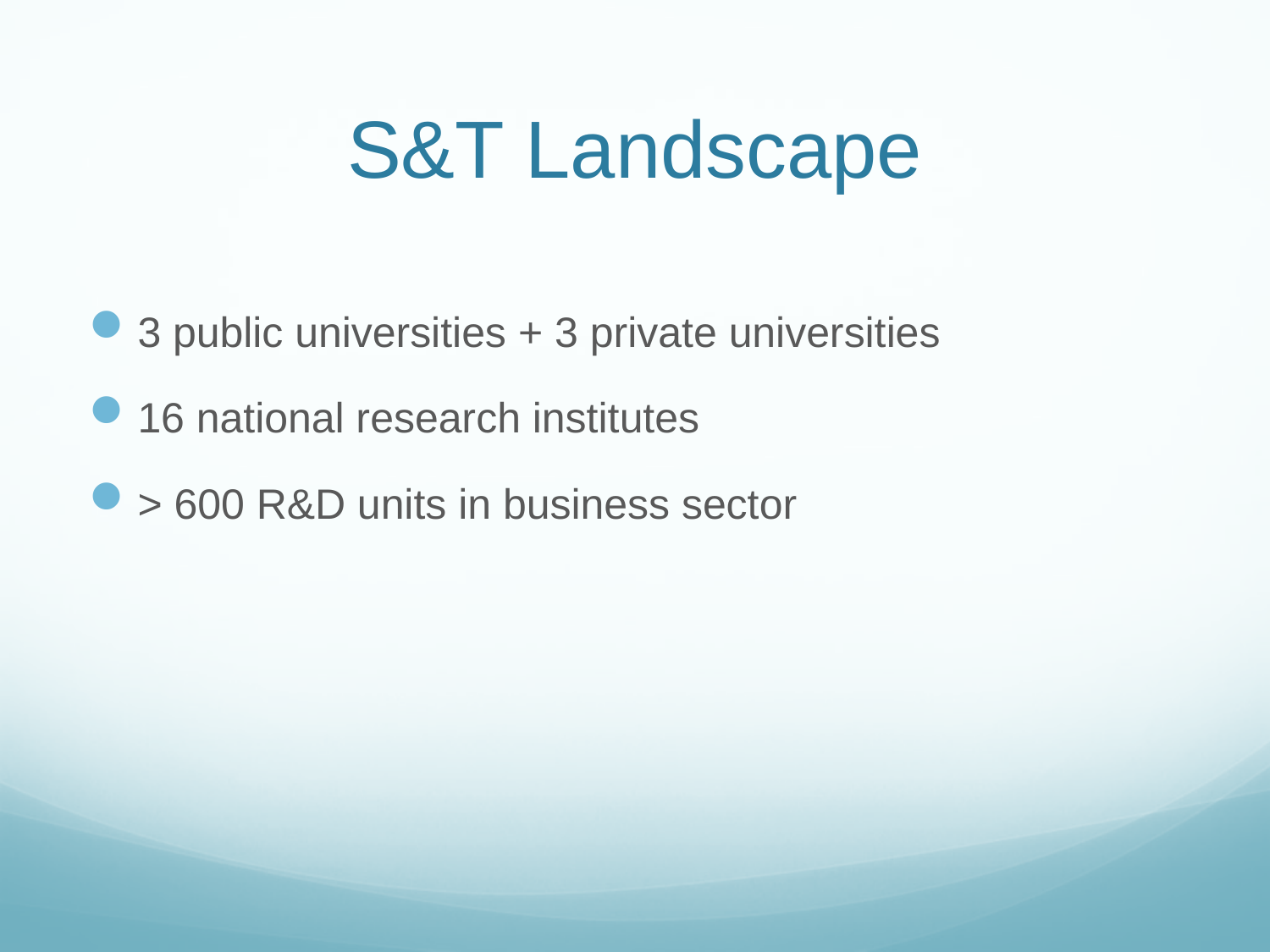

# S&T Landscape
3 public universities + 3 private universities
16 national research institutes
> 600 R&D units in business sector